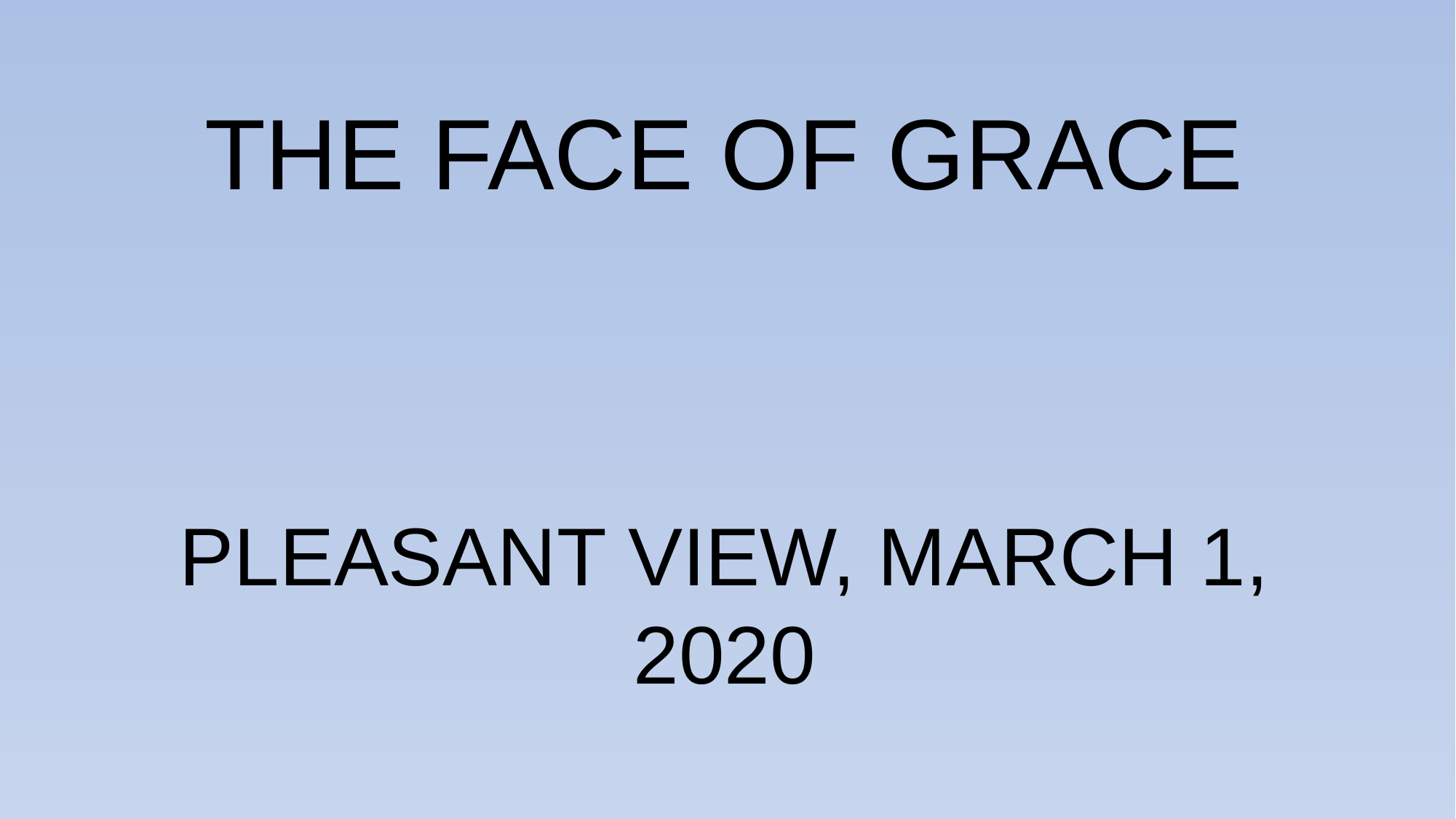

THE FACE OF GRACE

PLEASANT VIEW, MARCH 1, 2020